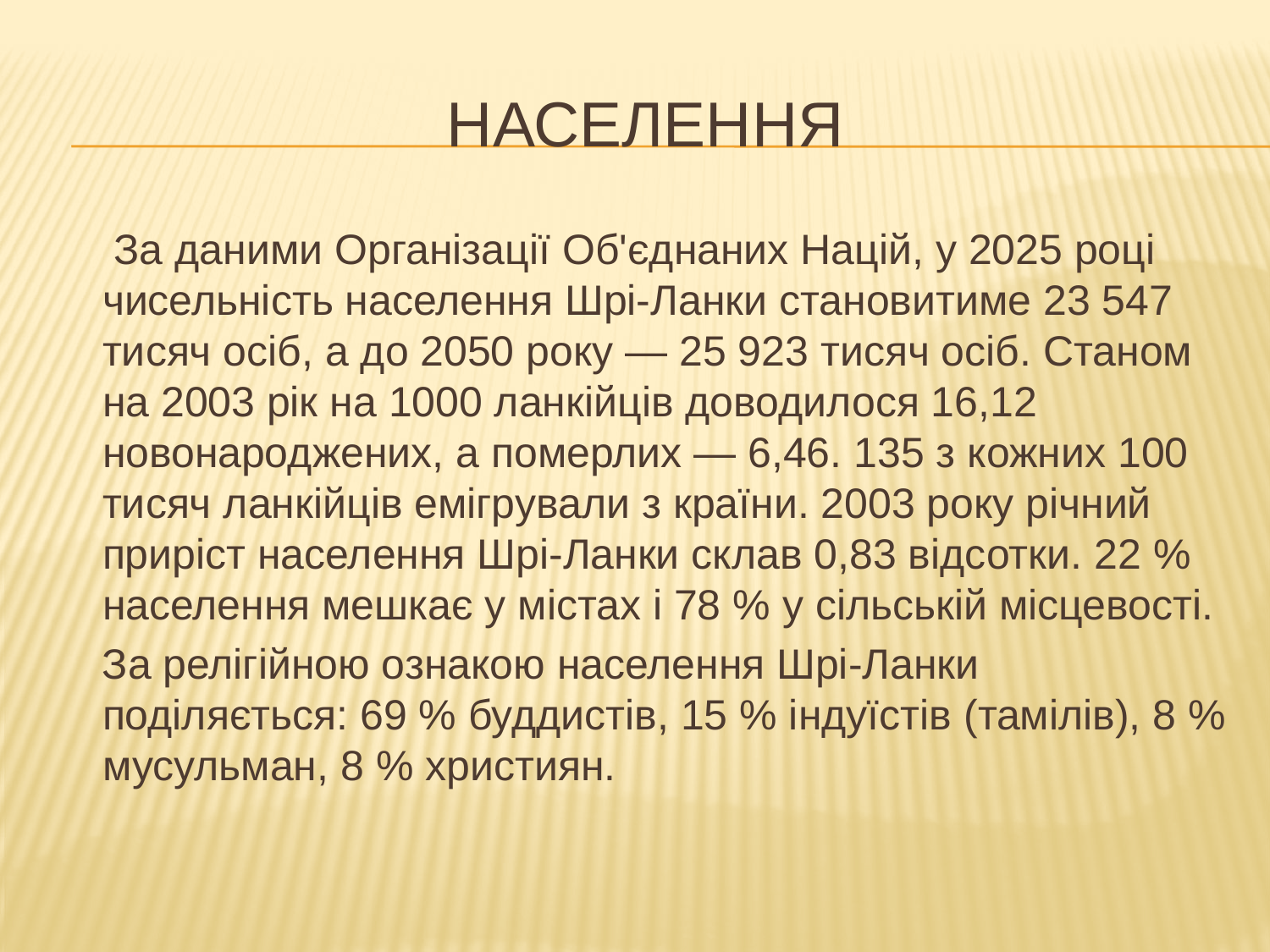

# населення
     За даними Організації Об'єднаних Націй, у 2025 році чисельність населення Шрі-Ланки становитиме 23 547 тисяч осіб, а до 2050 року — 25 923 тисяч осіб. Станом на 2003 рік на 1000 ланкійців доводилося 16,12 новонароджених, а померлих — 6,46. 135 з кожних 100 тисяч ланкійців емігрували з країни. 2003 року річний приріст населення Шрі-Ланки склав 0,83 відсотки. 22 % населення мешкає у містах і 78 % у сільській місцевості.
    За релігійною ознакою населення Шрі-Ланки поділяється: 69 % буддистів, 15 % індуїстів (тамілів), 8 % мусульман, 8 % християн.